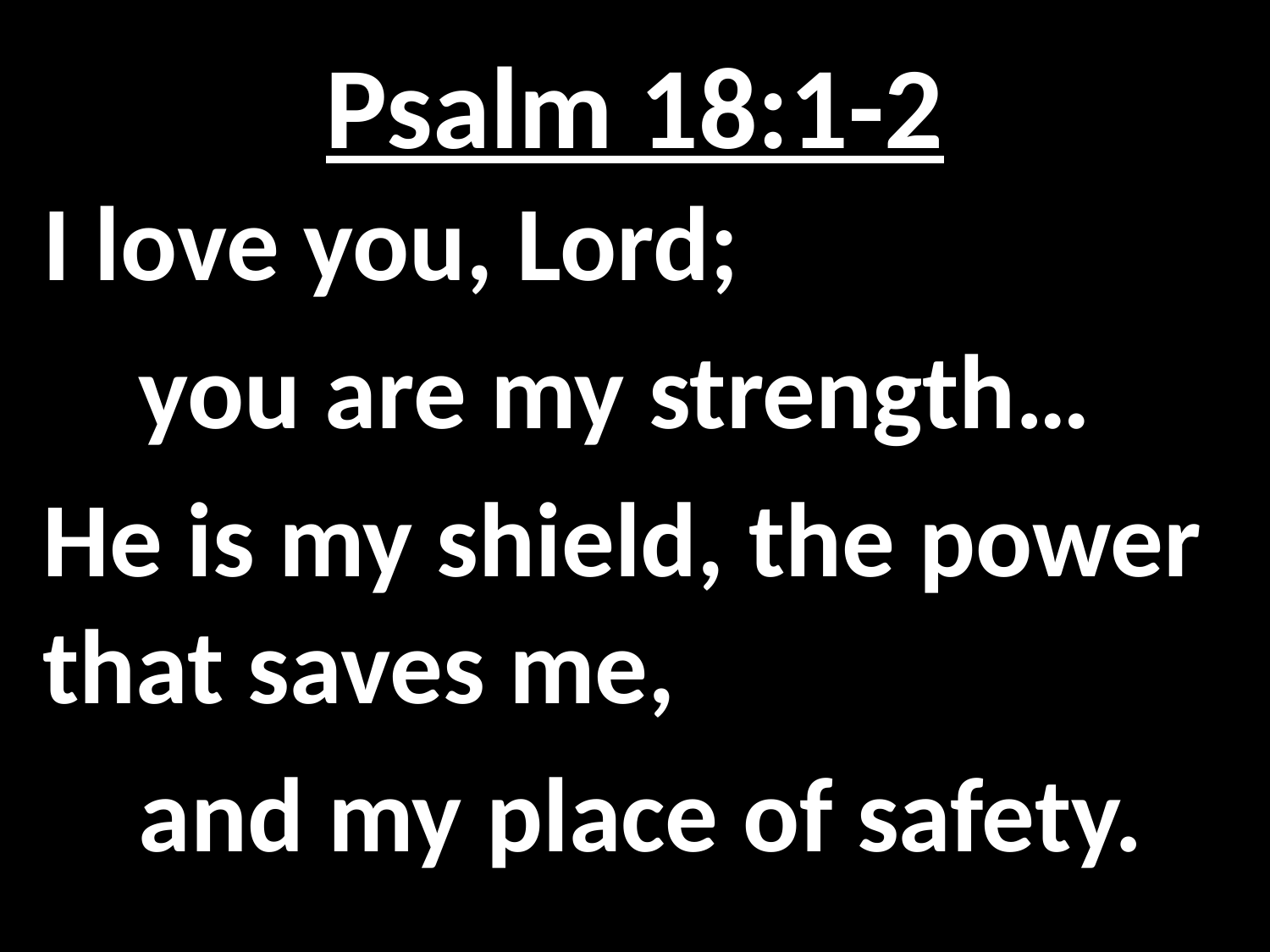

# Psalm 18:1-2
I love you, Lord;
    you are my strength…
He is my shield, the power that saves me,
    and my place of safety.